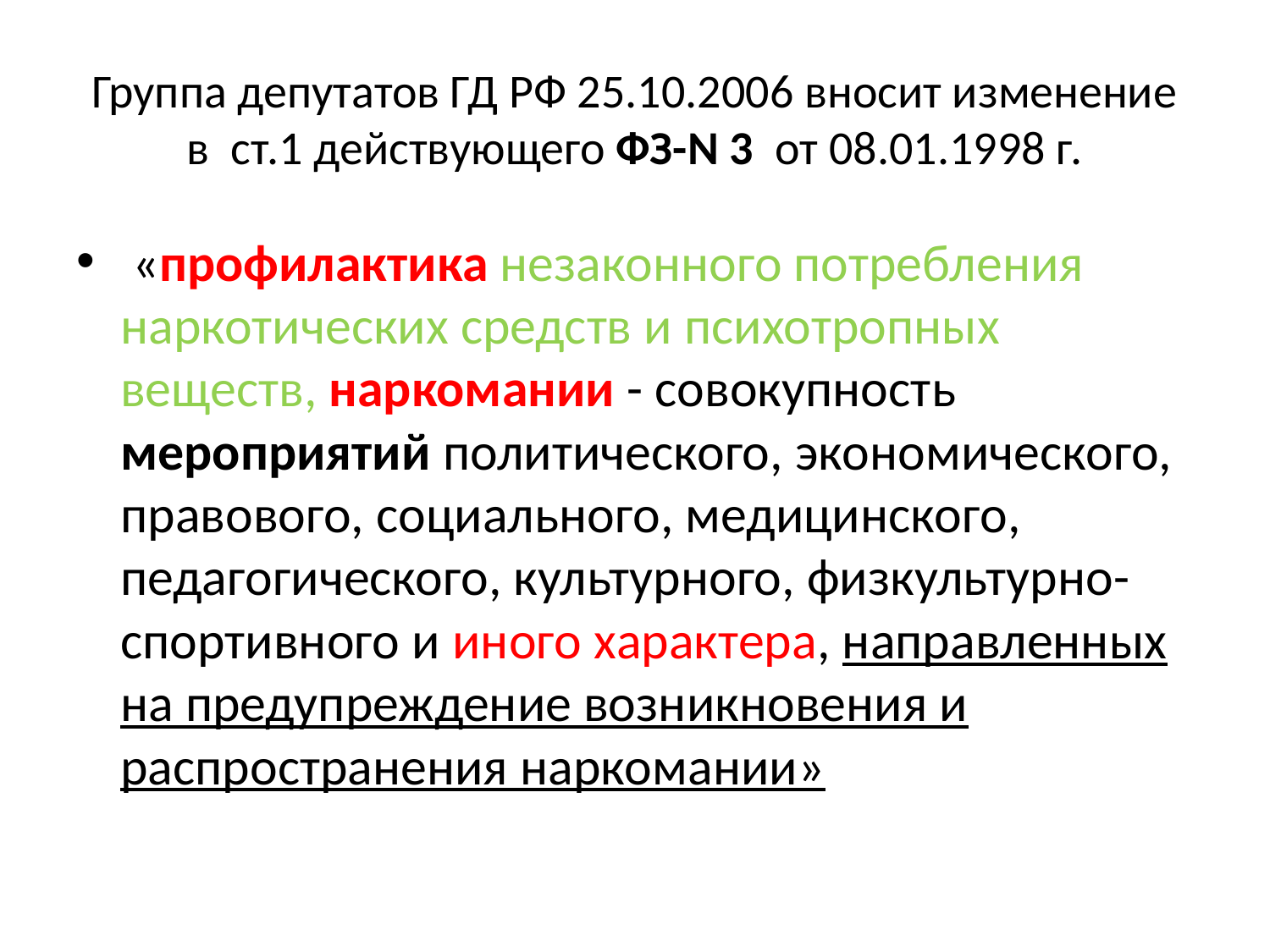

# Группа депутатов ГД РФ 25.10.2006 вносит изменение в  ст.1 действующего ФЗ-N 3  от 08.01.1998 г.
 «профилактика незаконного потребления наркотических средств и психотропных веществ, наркомании - совокупность мероприятий политического, экономического, правового, социального, медицинского, педагогического, культурного, физкультурно-спортивного и иного характера, направленных на предупреждение возникновения и распространения наркомании»